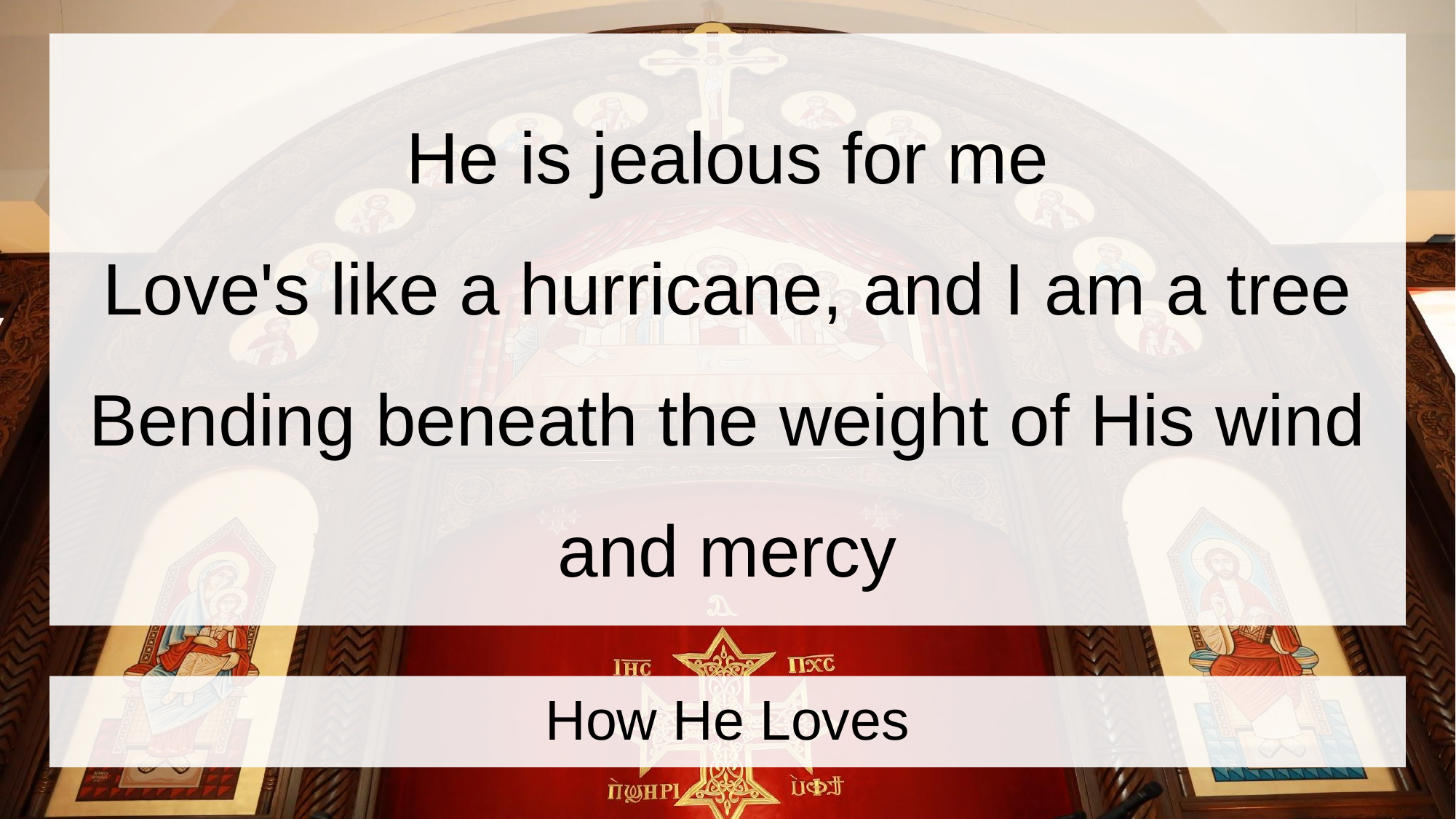

He is jealous for me
Love's like a hurricane, and I am a tree
Bending beneath the weight of His wind and mercy
# How He Loves